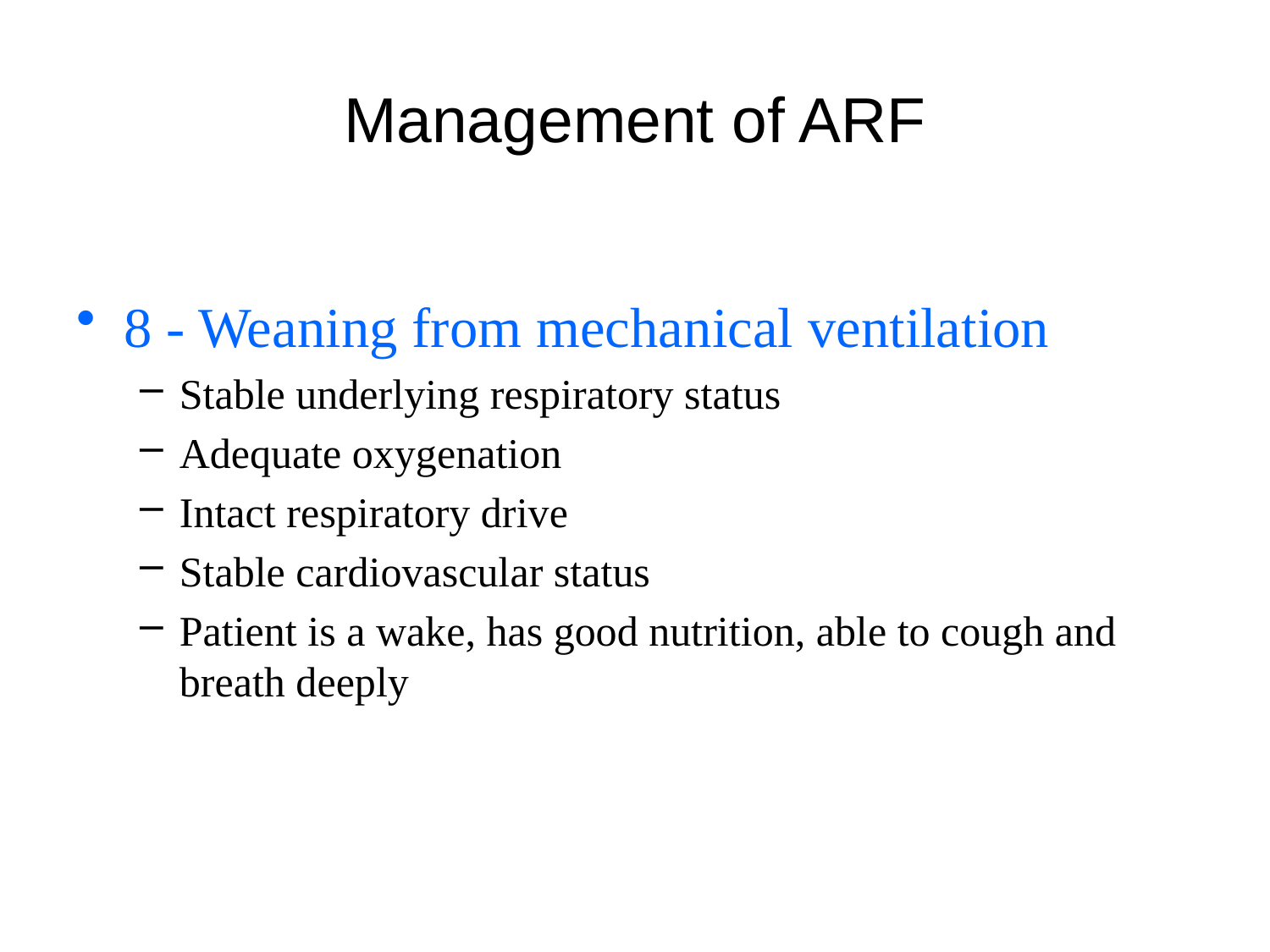

# Management of ARF

8 - Weaning from mechanical ventilation
Stable underlying respiratory status
Adequate oxygenation
Intact respiratory drive
Stable cardiovascular status
Patient is a wake, has good nutrition, able to cough and breath deeply